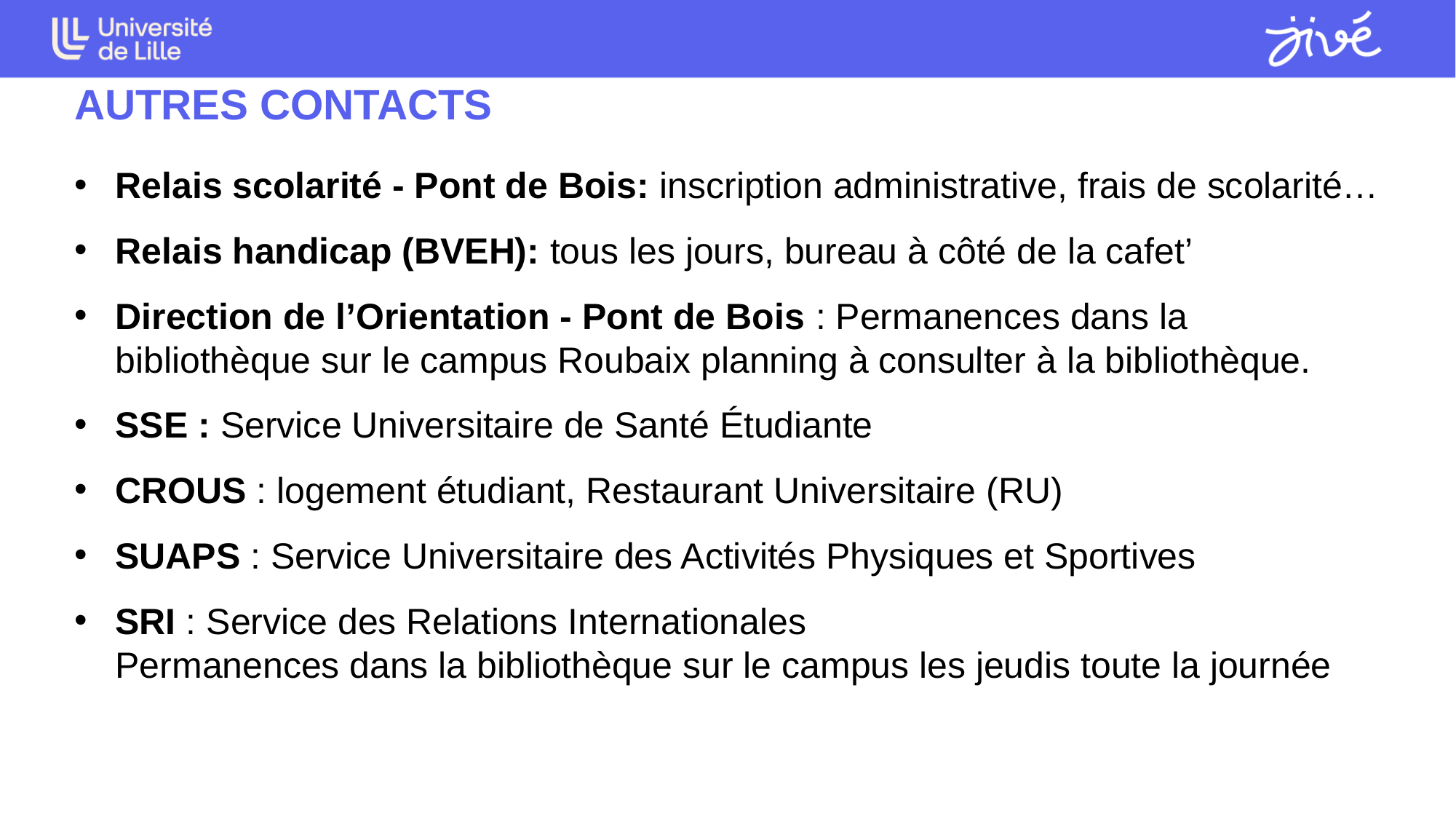

AUTRES CONTACTS

Relais scolarité - Pont de Bois: inscription administrative, frais de scolarité…
Relais handicap (BVEH): tous les jours, bureau à côté de la cafet’
Direction de l’Orientation - Pont de Bois : Permanences dans la bibliothèque sur le campus Roubaix planning à consulter à la bibliothèque.
SSE : Service Universitaire de Santé Étudiante
CROUS : logement étudiant, Restaurant Universitaire (RU)
SUAPS : Service Universitaire des Activités Physiques et Sportives
SRI : Service des Relations Internationales
Permanences dans la bibliothèque sur le campus les jeudis toute la journée